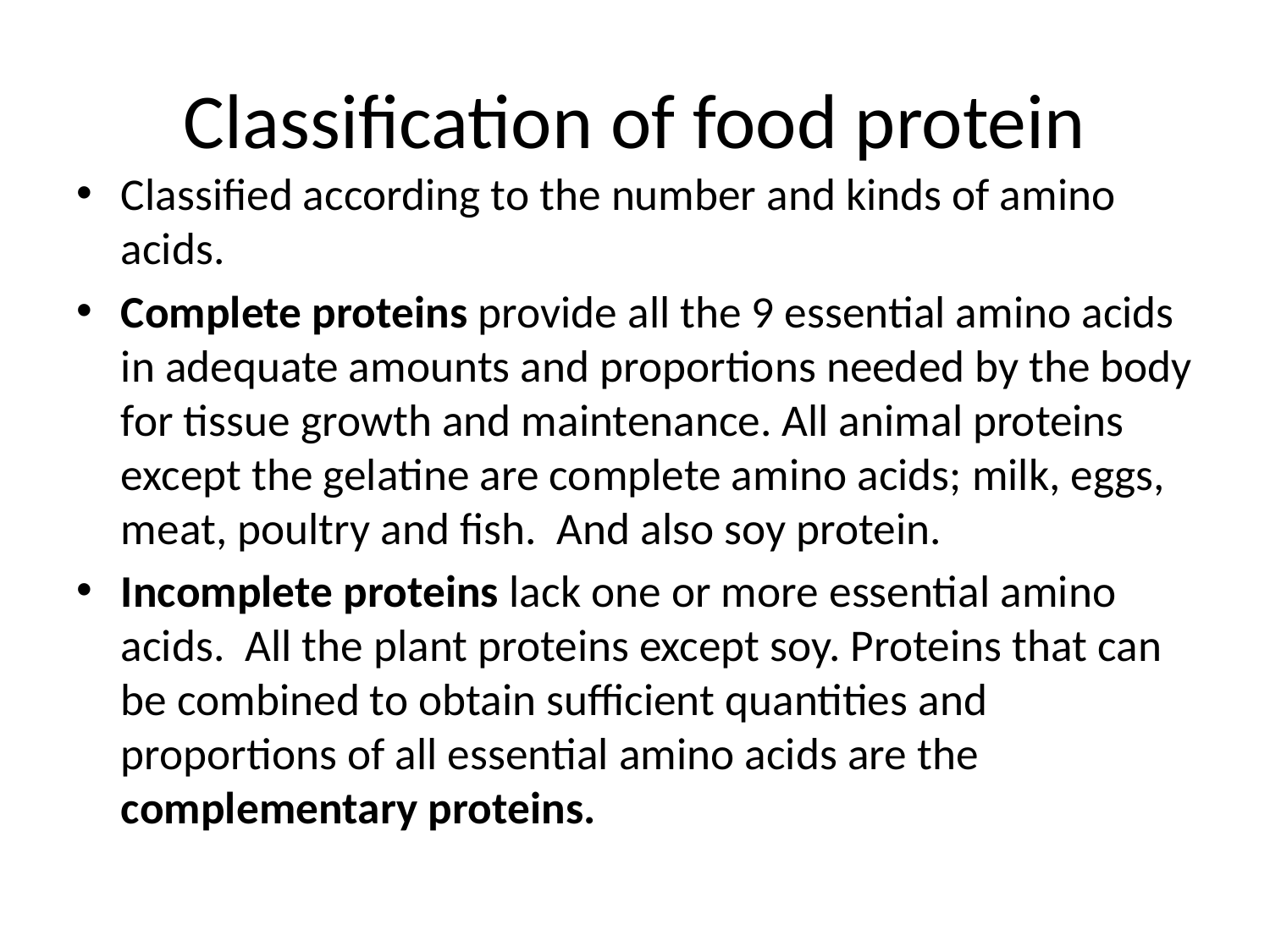

# Classification of food protein
Classified according to the number and kinds of amino acids.
Complete proteins provide all the 9 essential amino acids in adequate amounts and proportions needed by the body for tissue growth and maintenance. All animal proteins except the gelatine are complete amino acids; milk, eggs, meat, poultry and fish.  And also soy protein.
Incomplete proteins lack one or more essential amino acids.  All the plant proteins except soy. Proteins that can be combined to obtain sufficient quantities and proportions of all essential amino acids are the complementary proteins.